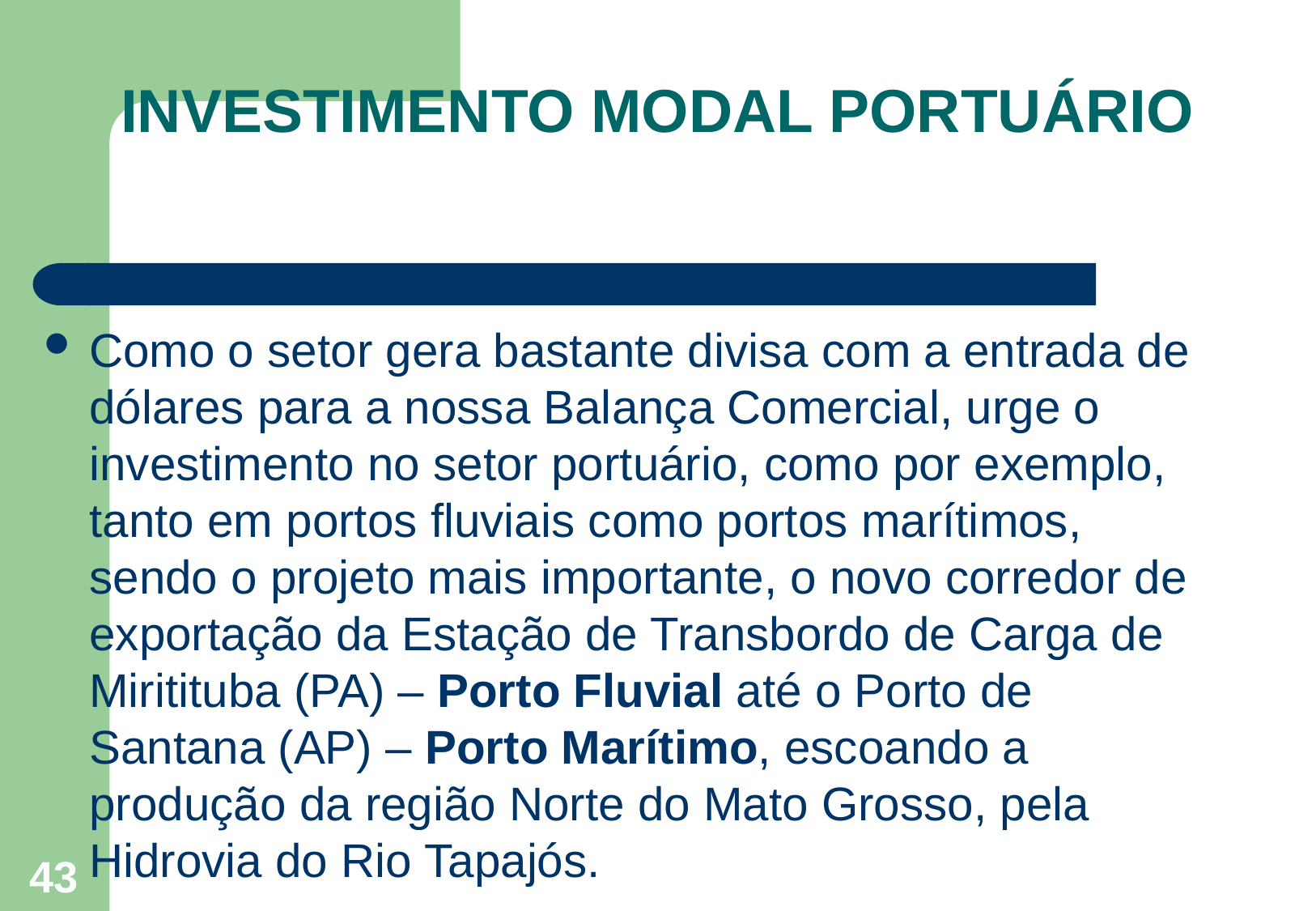

# INVESTIMENTO MODAL PORTUÁRIO
Como o setor gera bastante divisa com a entrada de dólares para a nossa Balança Comercial, urge o investimento no setor portuário, como por exemplo, tanto em portos fluviais como portos marítimos, sendo o projeto mais importante, o novo corredor de exportação da Estação de Transbordo de Carga de Miritituba (PA) – Porto Fluvial até o Porto de Santana (AP) – Porto Marítimo, escoando a produção da região Norte do Mato Grosso, pela Hidrovia do Rio Tapajós.
43